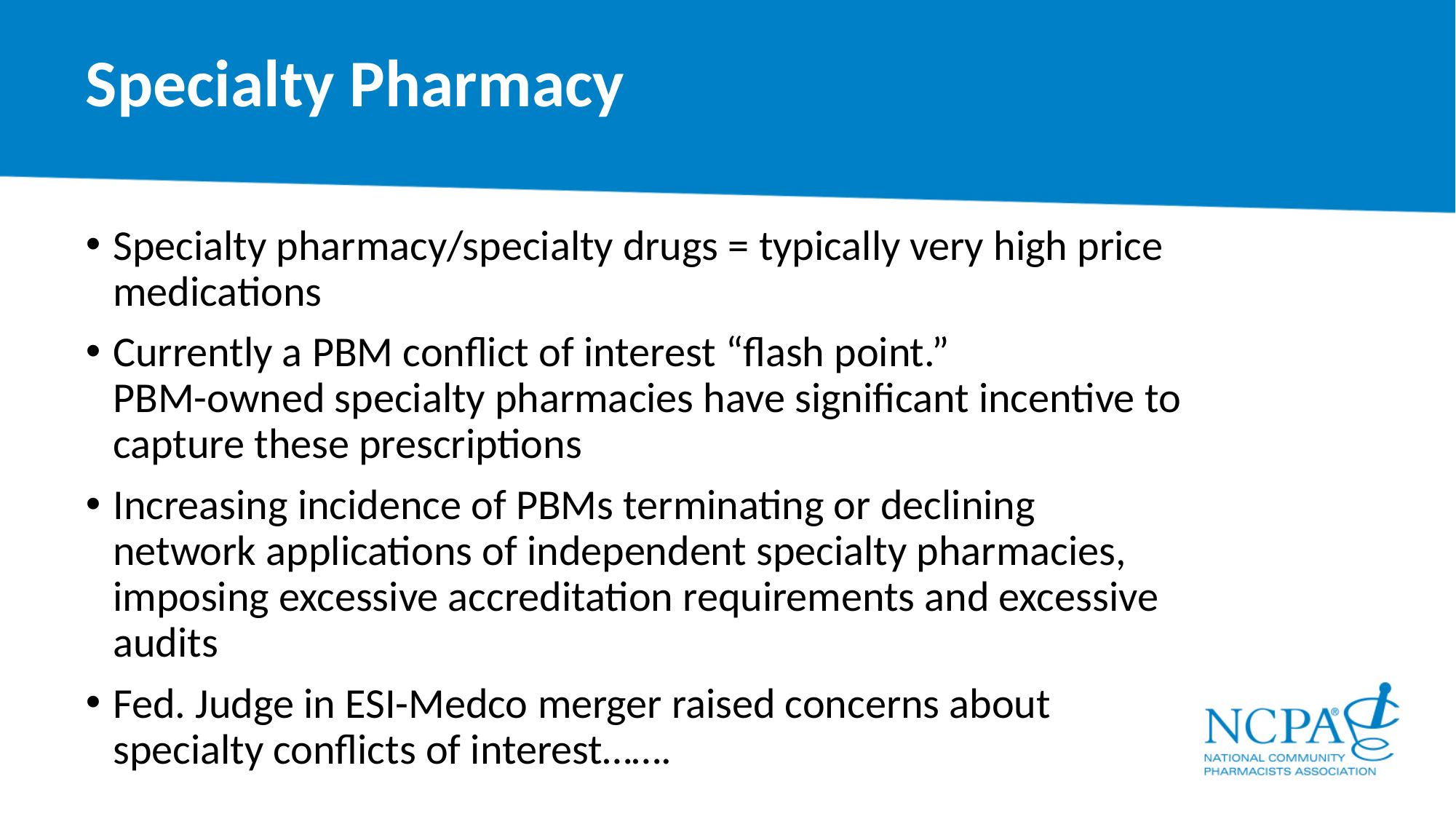

# Specialty Pharmacy
Specialty pharmacy/specialty drugs = typically very high price medications
Currently a PBM conflict of interest “flash point.”
PBM-owned specialty pharmacies have significant incentive to capture these prescriptions
Increasing incidence of PBMs terminating or declining network applications of independent specialty pharmacies, imposing excessive accreditation requirements and excessive audits
Fed. Judge in ESI-Medco merger raised concerns about specialty conflicts of interest…….